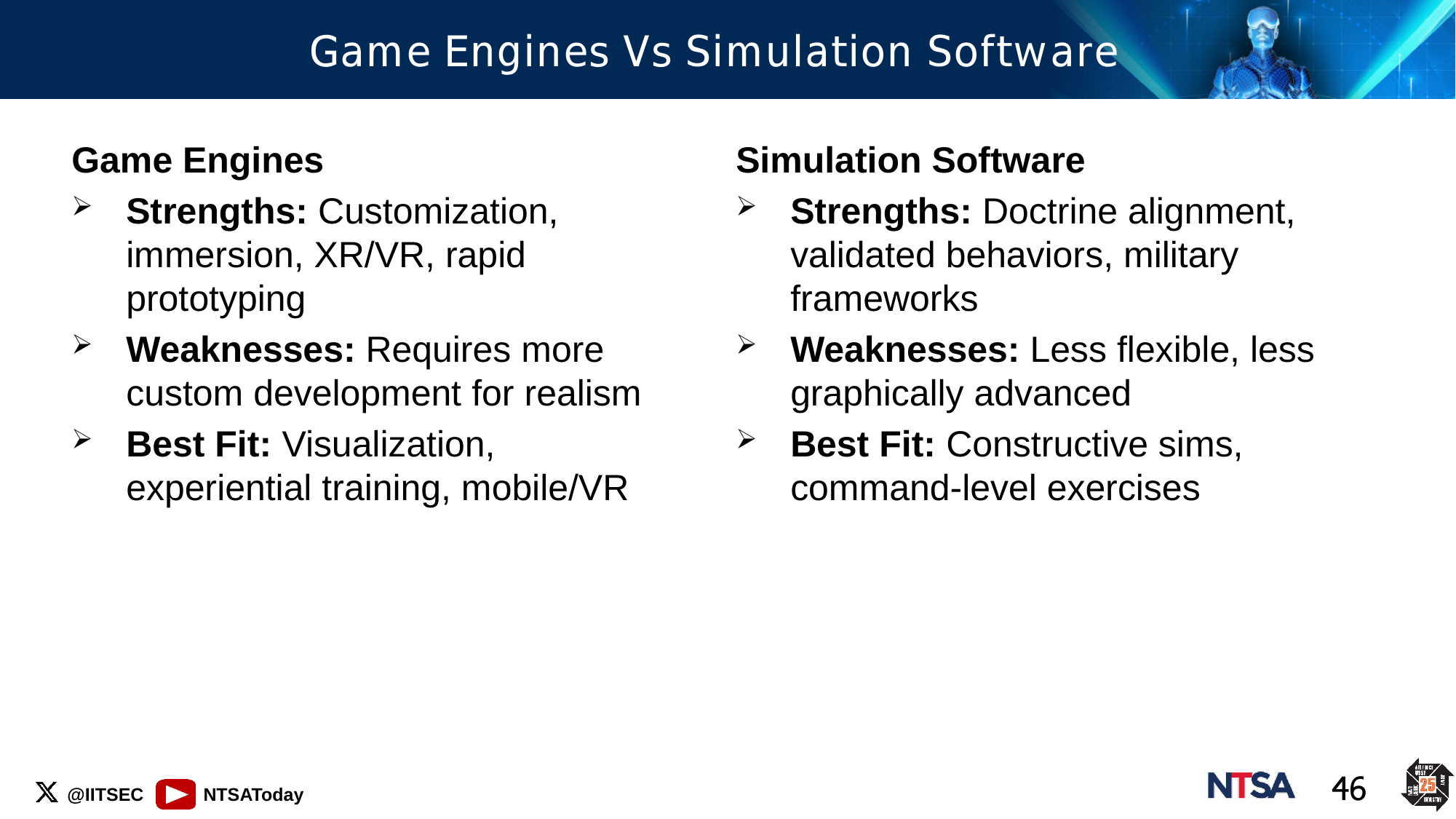

# Game Engines Vs Simulation Software
Game Engines
Strengths: Customization, immersion, XR/VR, rapid prototyping
Weaknesses: Requires more custom development for realism
Best Fit: Visualization, experiential training, mobile/VR

Simulation Software
Strengths: Doctrine alignment, validated behaviors, military frameworks
Weaknesses: Less flexible, less graphically advanced
Best Fit: Constructive sims, command-level exercises

46